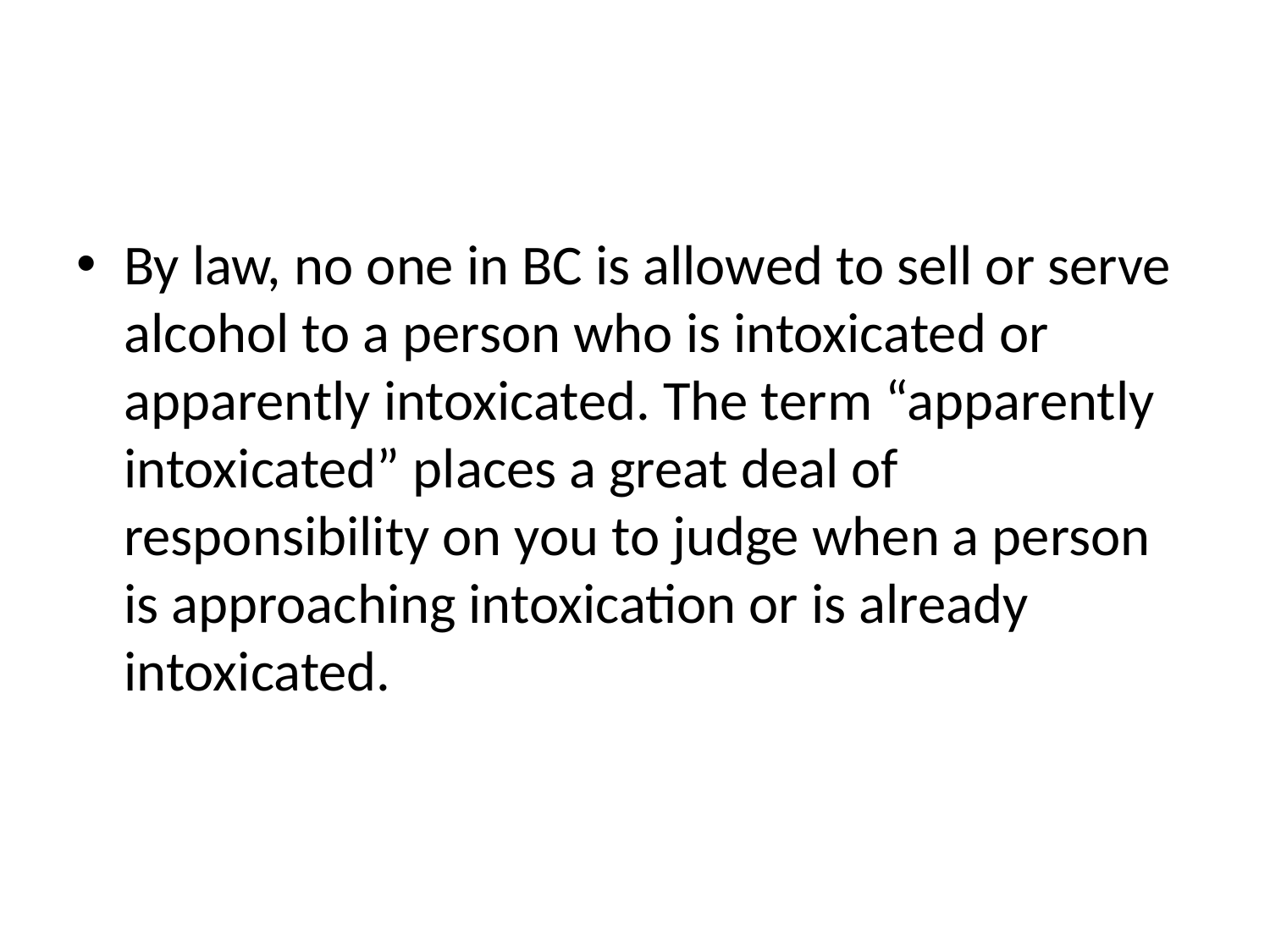

#
By law, no one in BC is allowed to sell or serve alcohol to a person who is intoxicated or apparently intoxicated. The term “apparently intoxicated” places a great deal of responsibility on you to judge when a person is approaching intoxication or is already intoxicated.